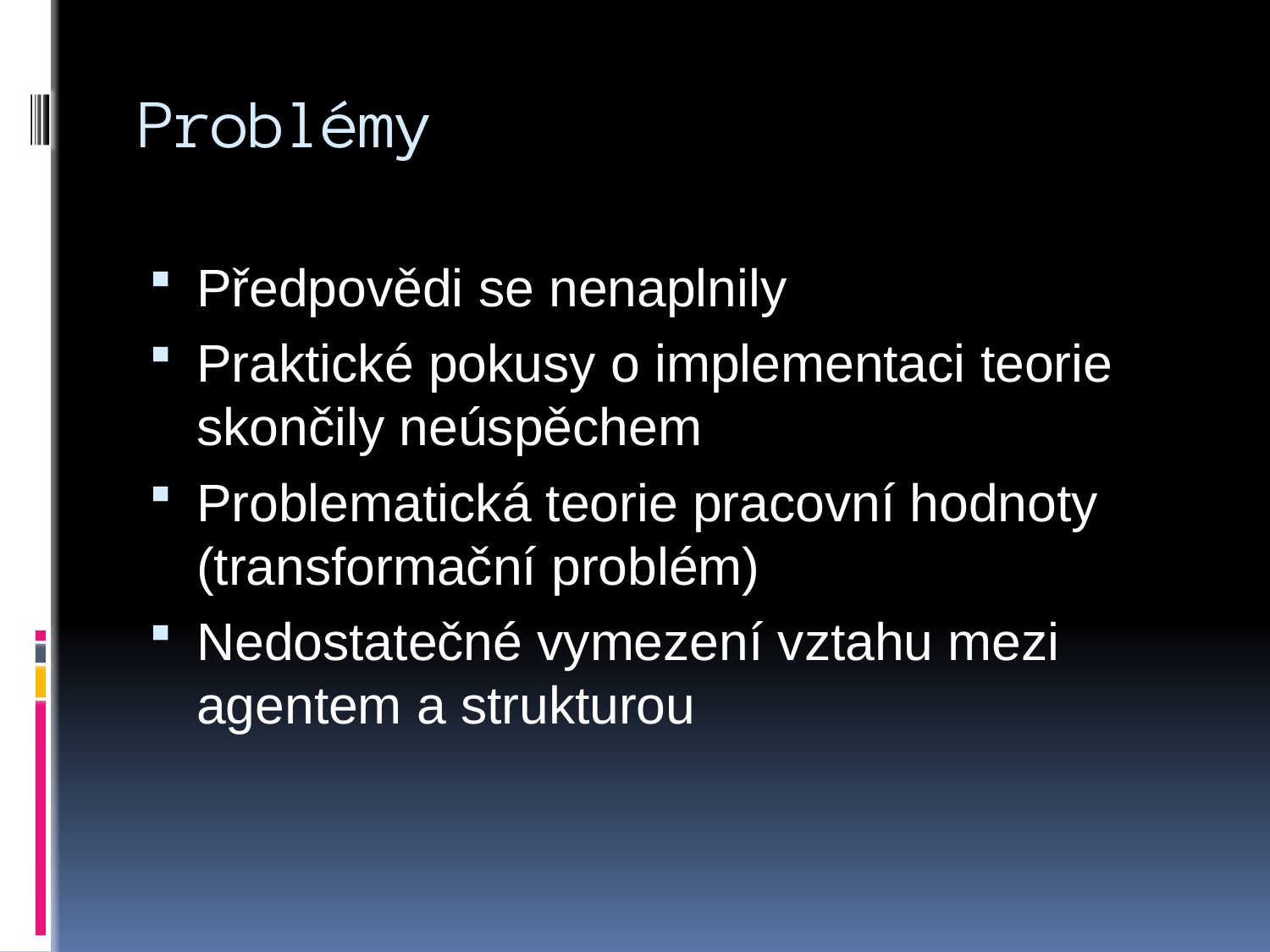

# Problémy
Předpovědi se nenaplnily
Praktické pokusy o implementaci teorie skončily neúspěchem
Problematická teorie pracovní hodnoty (transformační problém)
Nedostatečné vymezení vztahu mezi agentem a strukturou